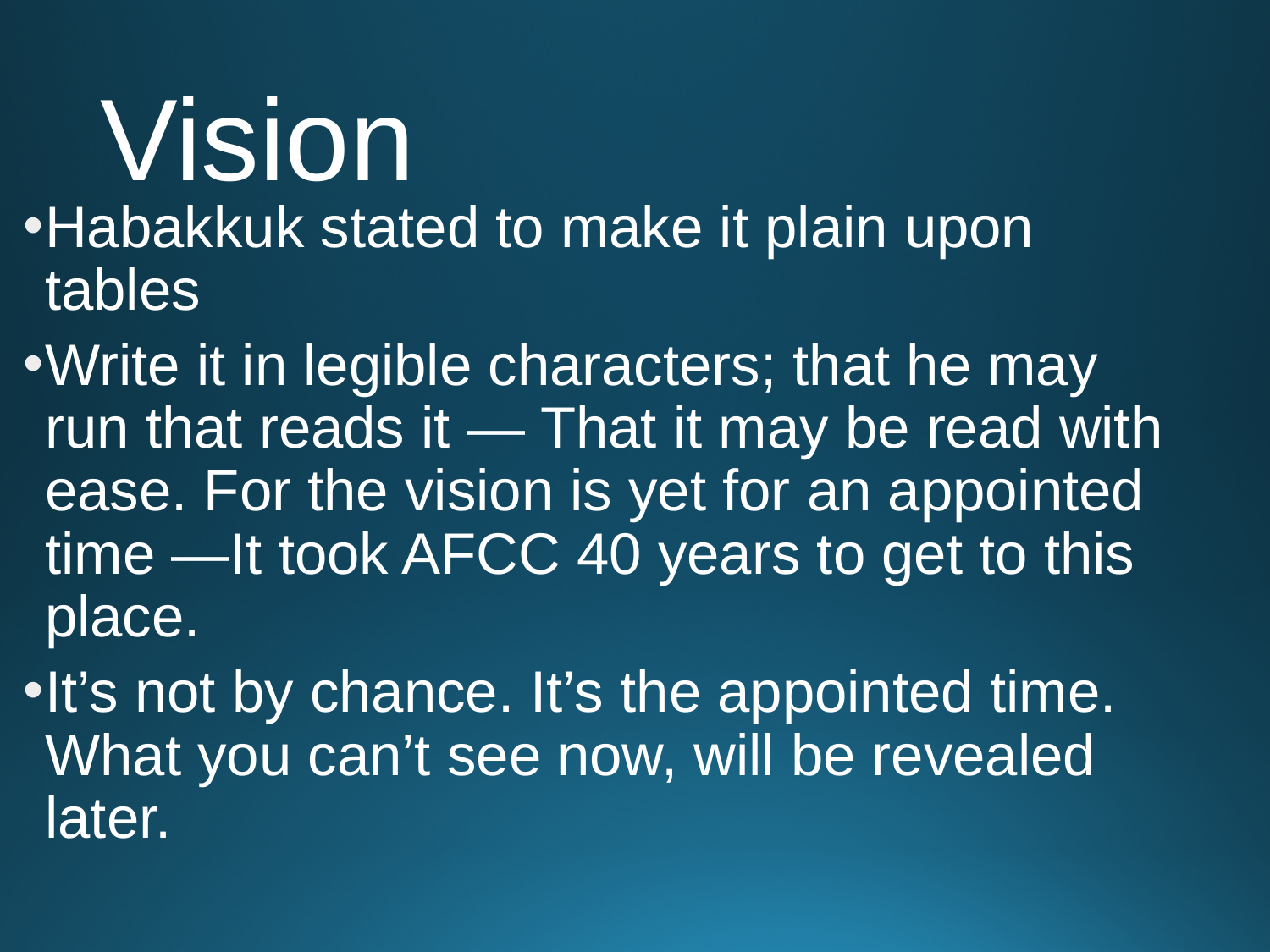

# Vision
Habakkuk stated to make it plain upon tables
Write it in legible characters; that he may run that reads it — That it may be read with ease. For the vision is yet for an appointed time —It took AFCC 40 years to get to this place.
It’s not by chance. It’s the appointed time. What you can’t see now, will be revealed later.